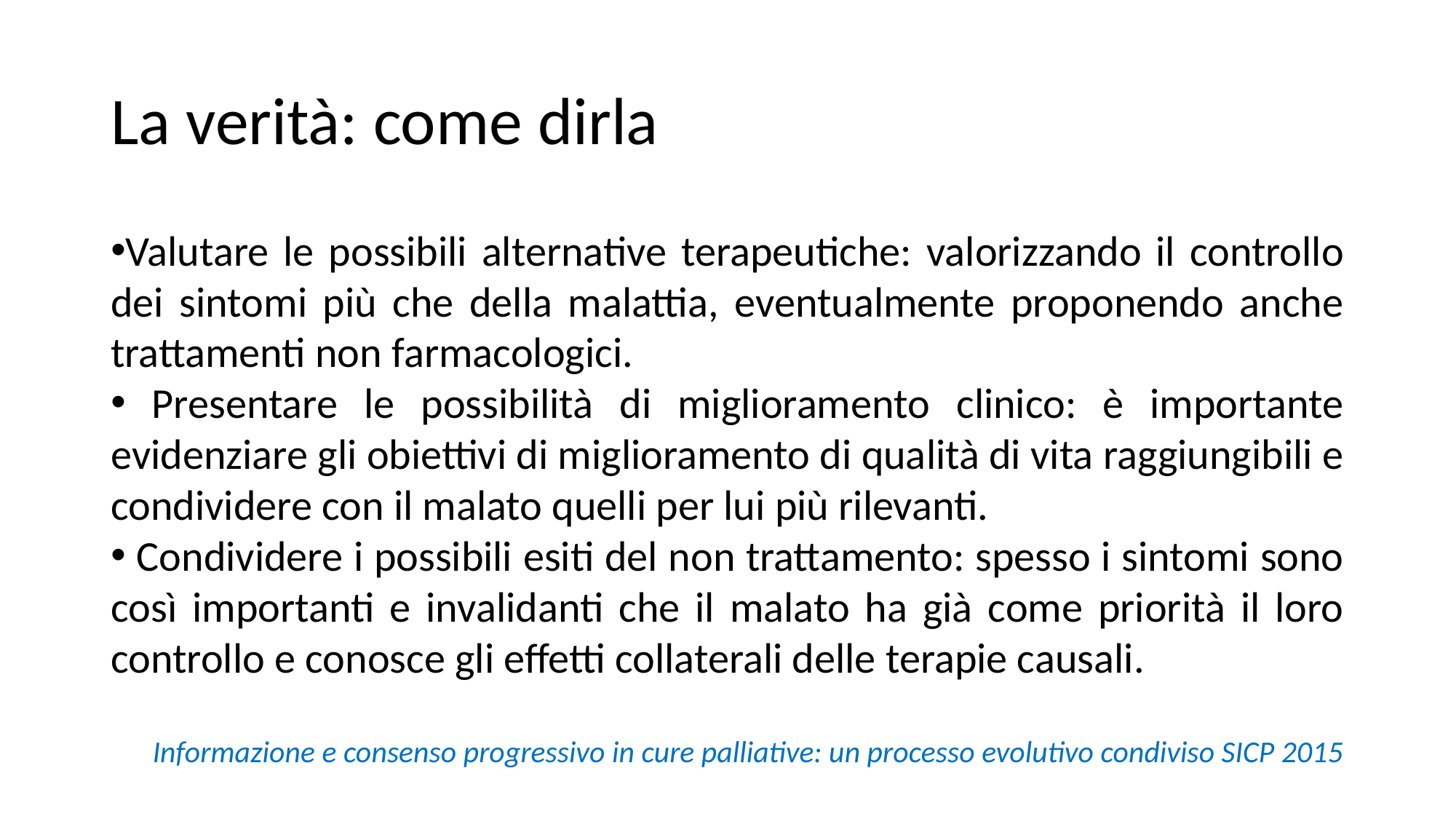

# La verità: come dirla
Valutare le possibili alternative terapeutiche: valorizzando il controllo dei sintomi più che della malattia, eventualmente proponendo anche trattamenti non farmacologici.
 Presentare le possibilità di miglioramento clinico: è importante evidenziare gli obiettivi di miglioramento di qualità di vita raggiungibili e condividere con il malato quelli per lui più rilevanti.
 Condividere i possibili esiti del non trattamento: spesso i sintomi sono così importanti e invalidanti che il malato ha già come priorità il loro controllo e conosce gli effetti collaterali delle terapie causali.

Informazione e consenso progressivo in cure palliative: un processo evolutivo condiviso SICP 2015